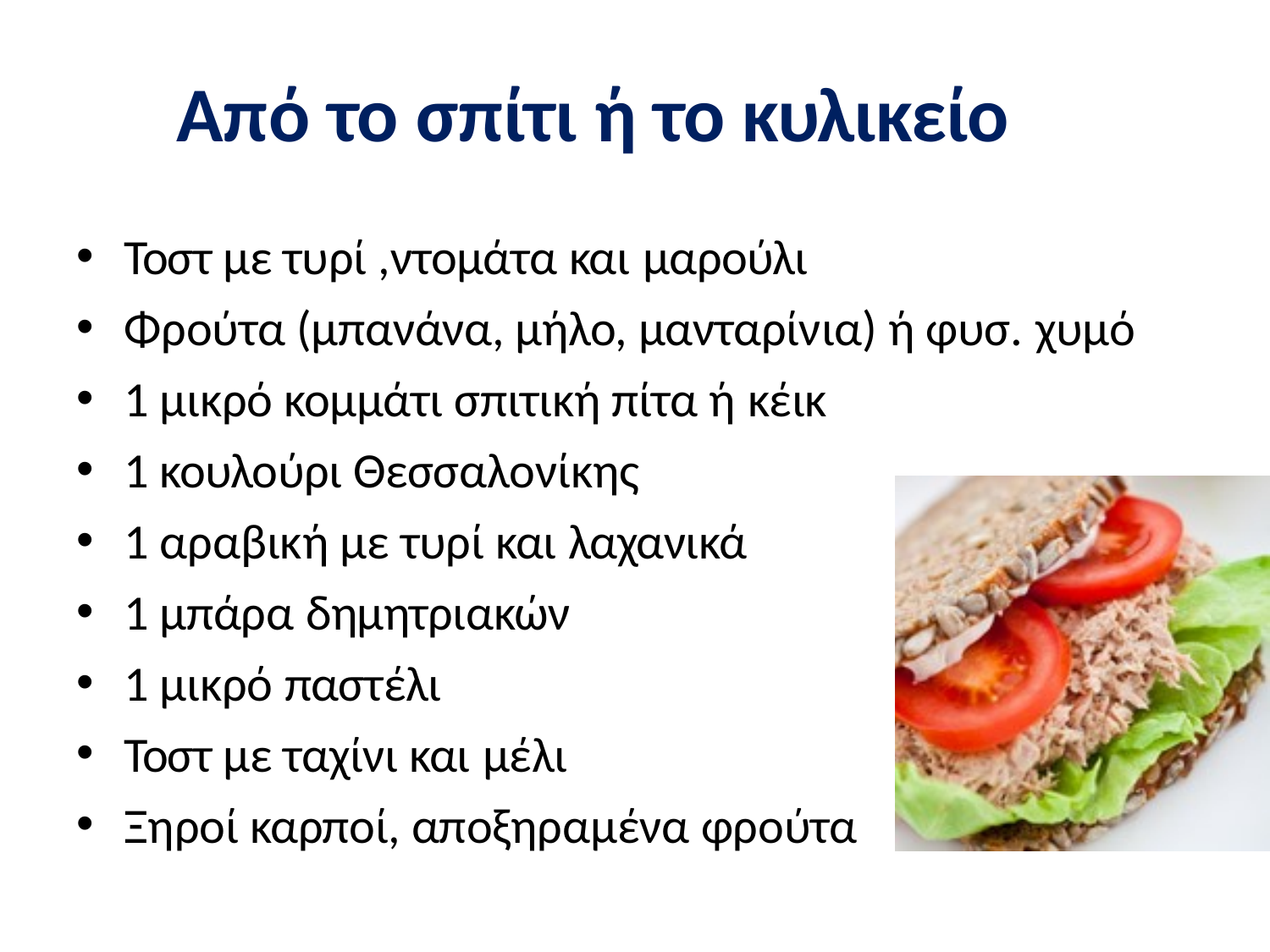

# Από το σπίτι ή το κυλικείο
Τοστ με τυρί ,ντομάτα και μαρούλι
Φρούτα (μπανάνα, μήλο, μανταρίνια) ή φυσ. χυμό
1 μικρό κομμάτι σπιτική πίτα ή κέικ
1 κουλούρι Θεσσαλονίκης
1 αραβική με τυρί και λαχανικά
1 μπάρα δημητριακών
1 μικρό παστέλι
Τοστ με ταχίνι και μέλι
Ξηροί καρποί, αποξηραμένα φρούτα